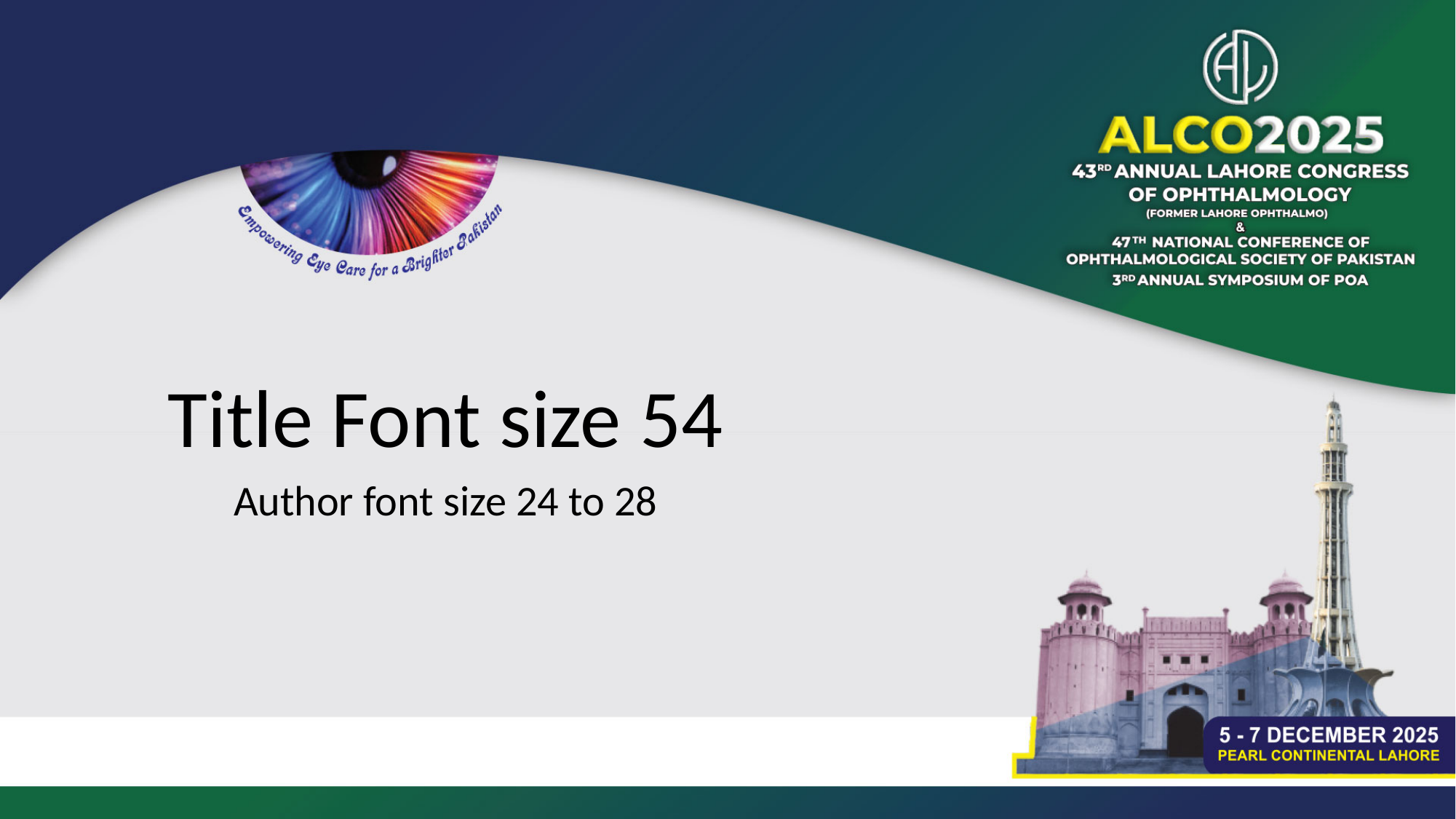

# Title Font size 54
Author font size 24 to 28